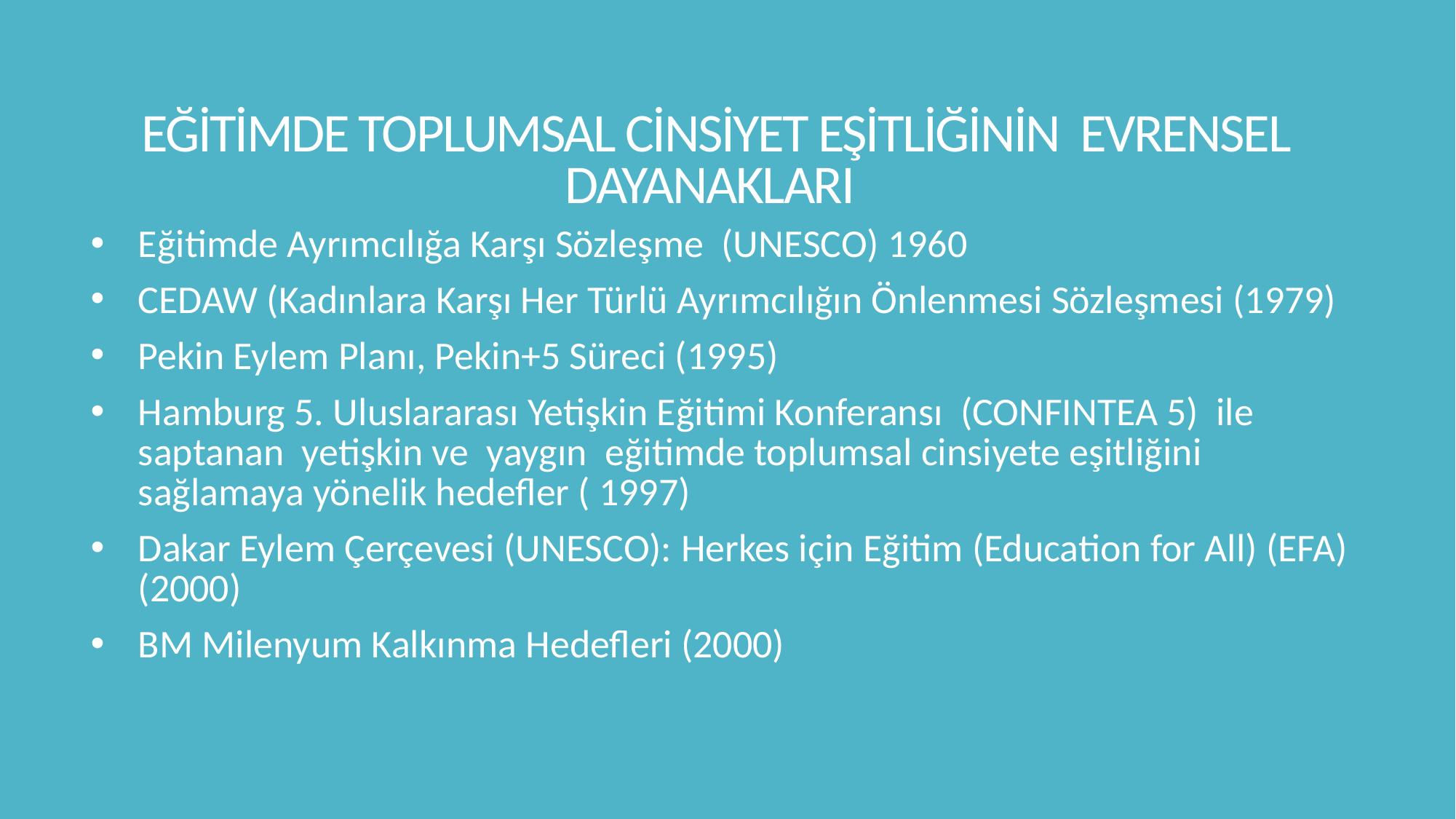

# EĞİTİMDE TOPLUMSAL CİNSİYET EŞİTLİĞİNİN  EVRENSEL DAYANAKLARI
Eğitimde Ayrımcılığa Karşı Sözleşme  (UNESCO) 1960
CEDAW (Kadınlara Karşı Her Türlü Ayrımcılığın Önlenmesi Sözleşmesi (1979)
Pekin Eylem Planı, Pekin+5 Süreci (1995)
Hamburg 5. Uluslararası Yetişkin Eğitimi Konferansı  (CONFINTEA 5)  ile saptanan  yetişkin ve  yaygın  eğitimde toplumsal cinsiyete eşitliğini sağlamaya yönelik hedefler ( 1997)
Dakar Eylem Çerçevesi (UNESCO): Herkes için Eğitim (Education for All) (EFA) (2000)
BM Milenyum Kalkınma Hedefleri (2000)